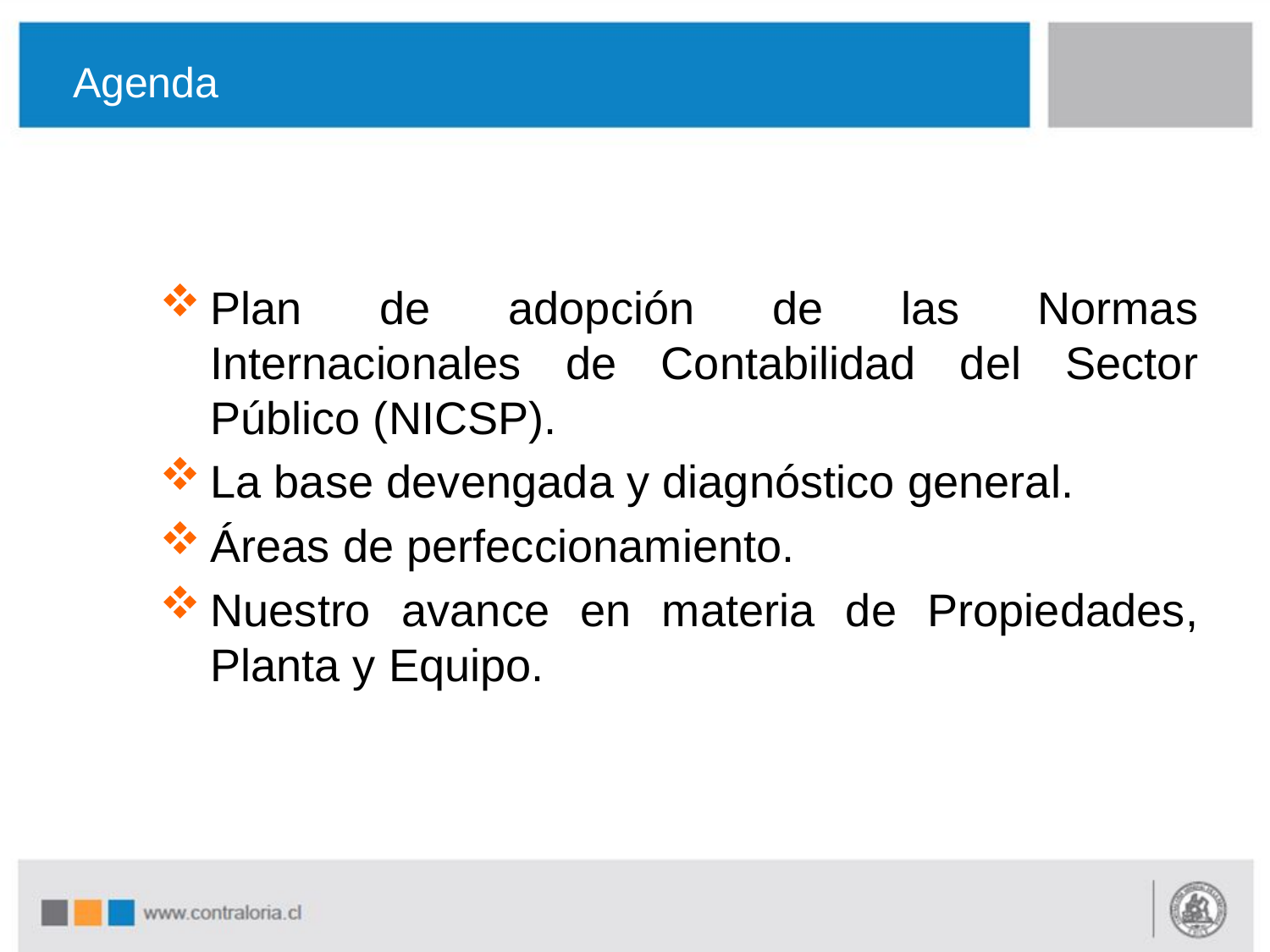

Agenda

Plan de adopción de las Normas Internacionales de Contabilidad del Sector Público (NICSP).
La base devengada y diagnóstico general.
Áreas de perfeccionamiento.
Nuestro avance en materia de Propiedades, Planta y Equipo.